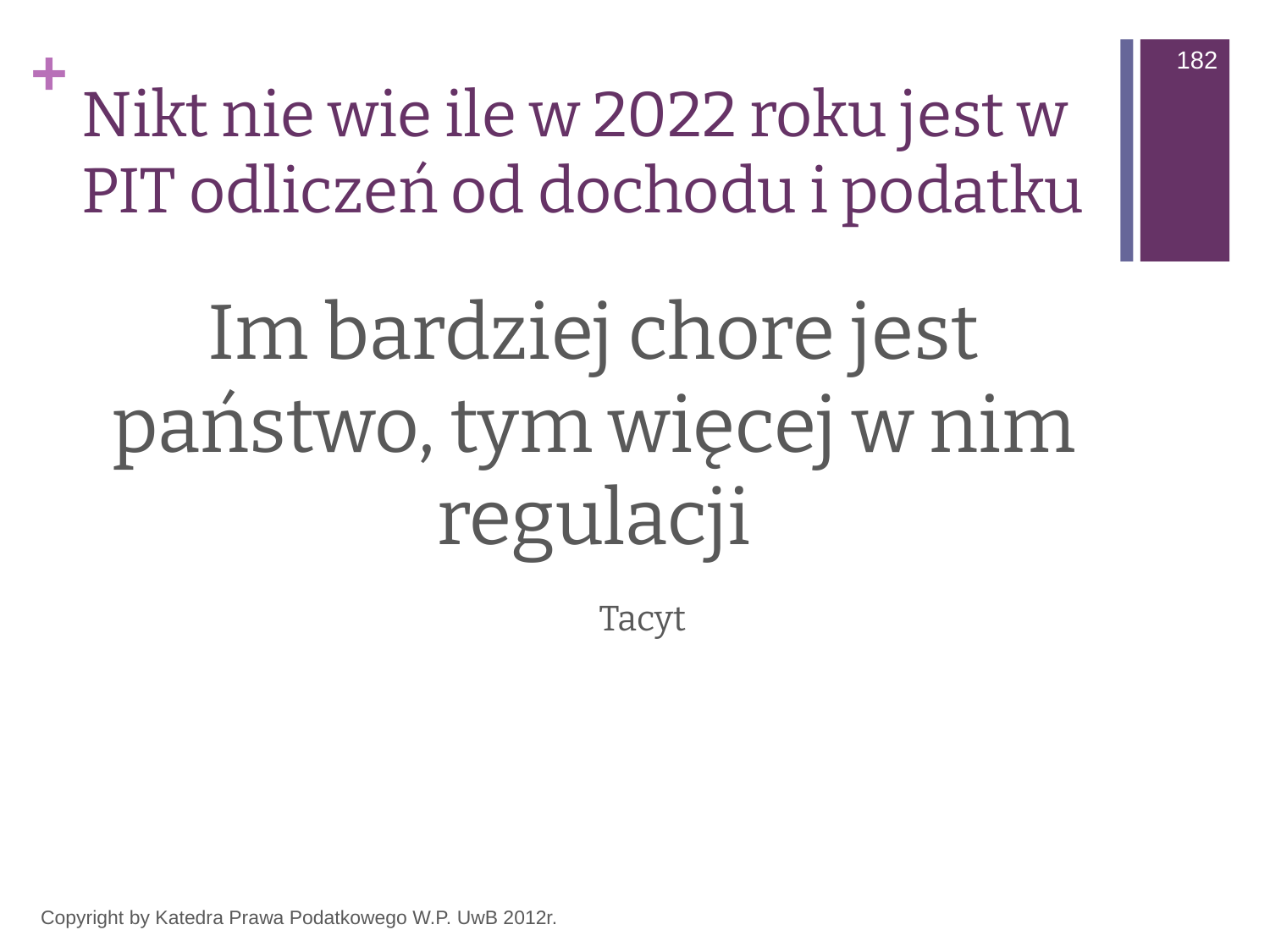

182
# Nikt nie wie ile w 2022 roku jest w PIT odliczeń od dochodu i podatku
Im bardziej chore jest państwo, tym więcej w nim regulacji
                                                                          Tacyt

Copyright by Katedra Prawa Podatkowego W.P. UwB 2012r.